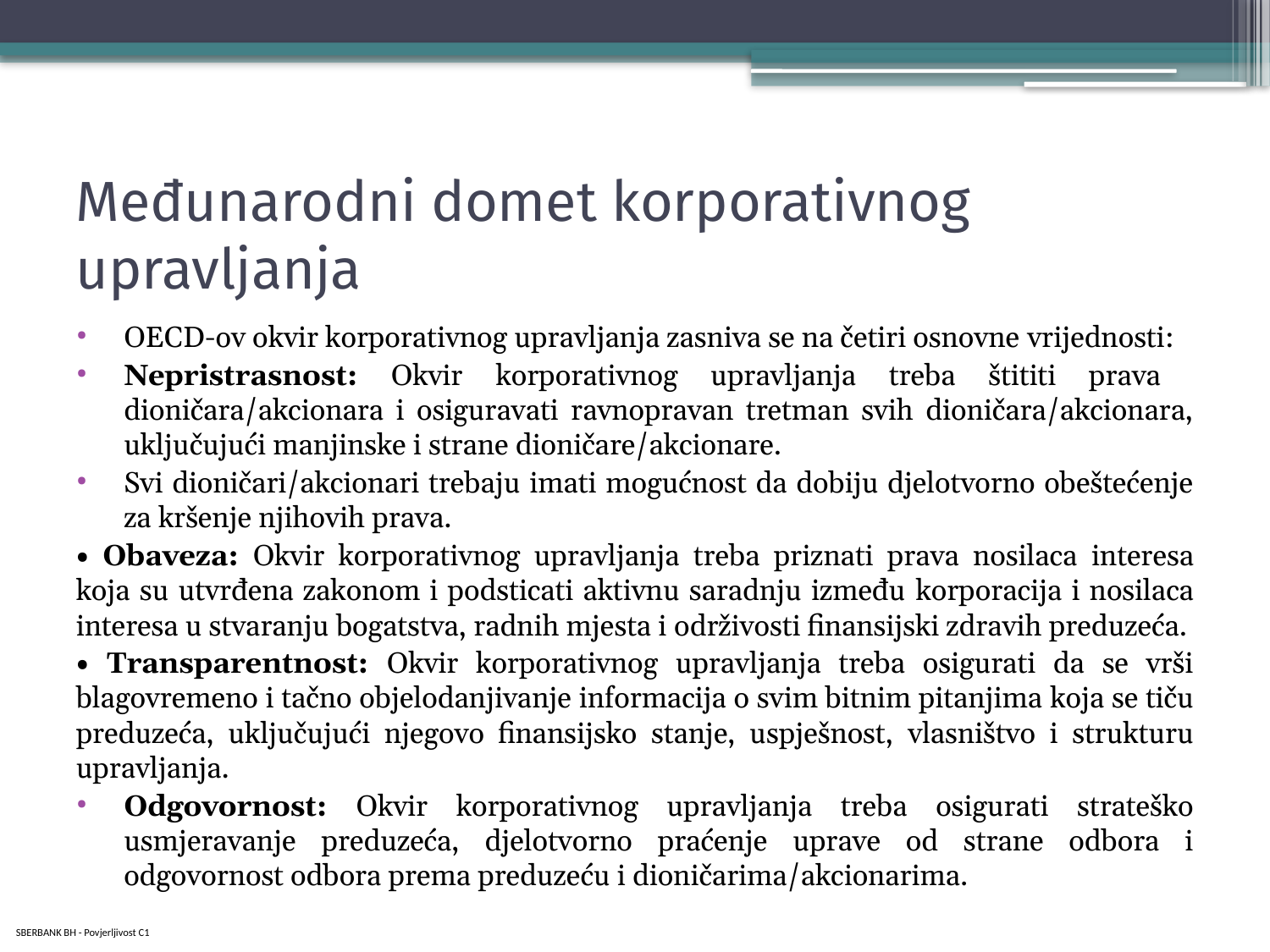

# Međunarodni domet korporativnog upravljanja
OECD-ov okvir korporativnog upravljanja zasniva se na četiri osnovne vrijednosti:
Nepristrasnost: Okvir korporativnog upravljanja treba štititi prava  dioničara/akcionara i osiguravati ravnopravan tretman svih dioničara/akcionara, uključujući manjinske i strane dioničare/akcionare.
Svi dioničari/akcionari trebaju imati mogućnost da dobiju djelotvorno obeštećenje za kršenje njihovih prava.
• Obaveza: Okvir korporativnog upravljanja treba priznati prava nosilaca interesa koja su utvrđena zakonom i podsticati aktivnu saradnju između korporacija i nosilaca interesa u stvaranju bogatstva, radnih mjesta i održivosti finansijski zdravih preduzeća.
• Transparentnost: Okvir korporativnog upravljanja treba osigurati da se vrši blagovremeno i tačno objelodanjivanje informacija o svim bitnim pitanjima koja se tiču preduzeća, uključujući njegovo finansijsko stanje, uspješnost, vlasništvo i strukturu upravljanja.
Odgovornost: Okvir korporativnog upravljanja treba osigurati strateško usmjeravanje preduzeća, djelotvorno praćenje uprave od strane odbora i odgovornost odbora prema preduzeću i dioničarima/akcionarima.